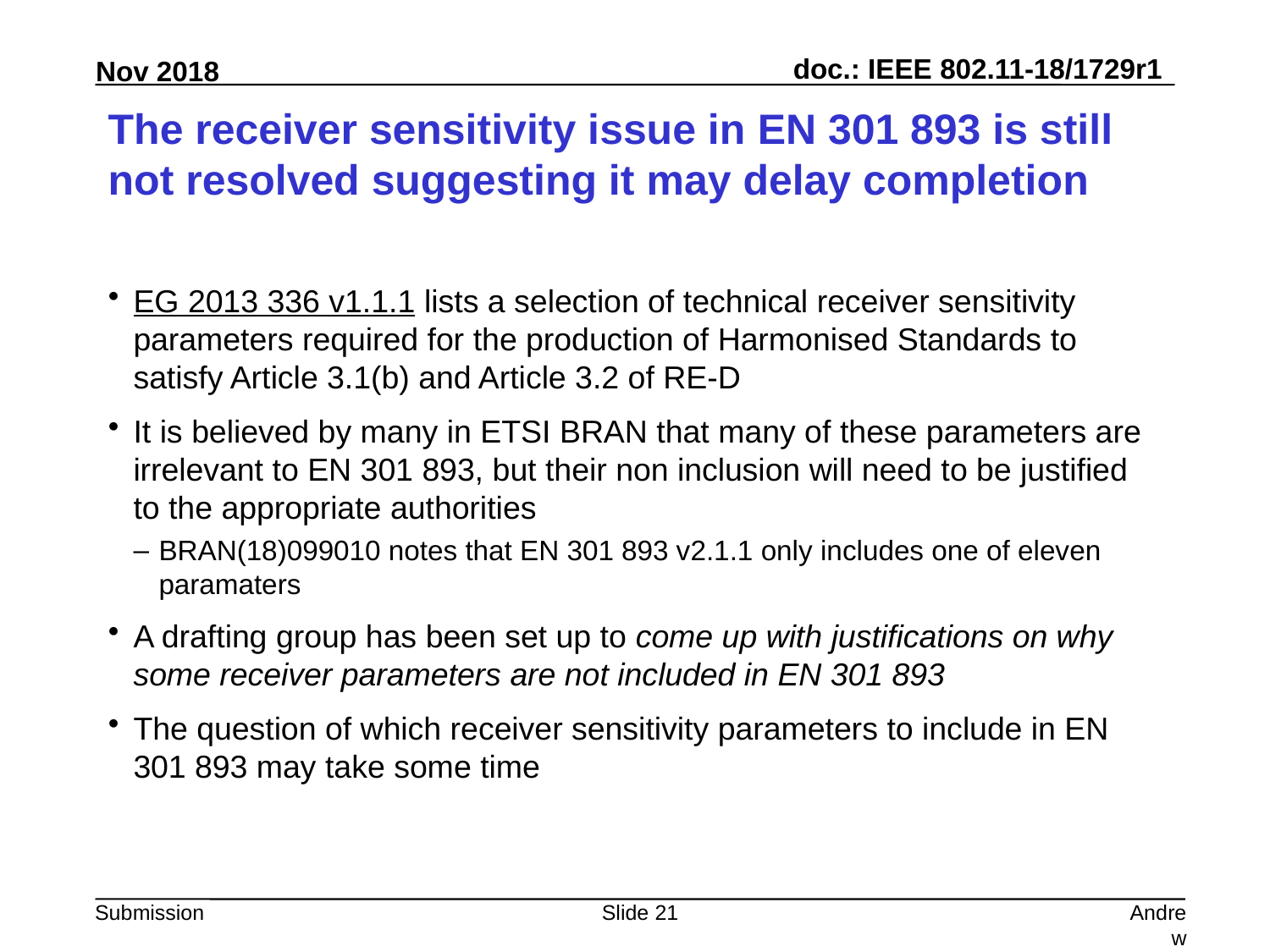

# The receiver sensitivity issue in EN 301 893 is still not resolved suggesting it may delay completion
EG 2013 336 v1.1.1 lists a selection of technical receiver sensitivity parameters required for the production of Harmonised Standards to satisfy Article 3.1(b) and Article 3.2 of RE-D
It is believed by many in ETSI BRAN that many of these parameters are irrelevant to EN 301 893, but their non inclusion will need to be justified to the appropriate authorities
BRAN(18)099010 notes that EN 301 893 v2.1.1 only includes one of eleven paramaters
A drafting group has been set up to come up with justifications on why some receiver parameters are not included in EN 301 893
The question of which receiver sensitivity parameters to include in EN 301 893 may take some time
Slide 21
Andrew Myles, Cisco